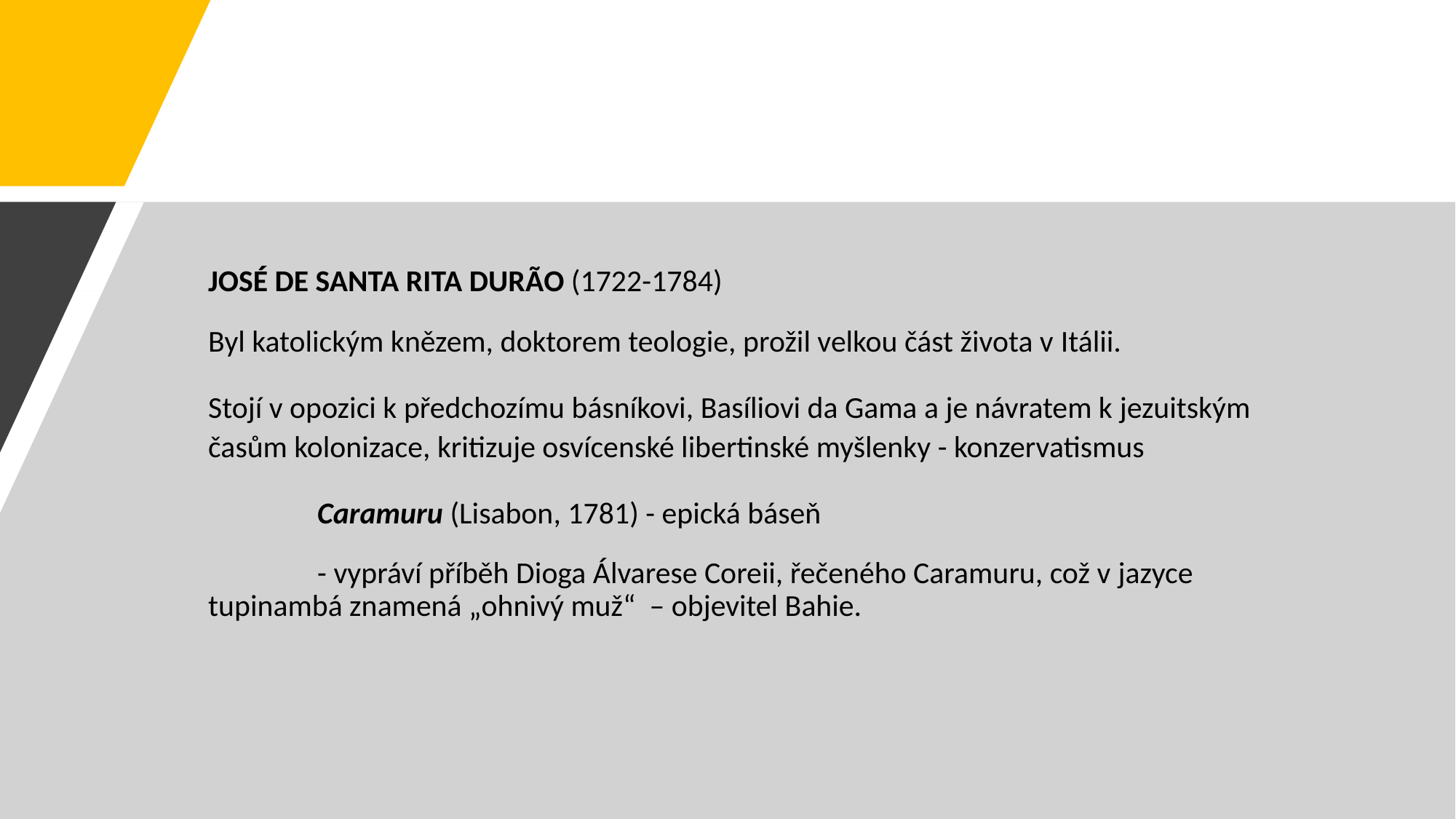

#

JOSÉ DE SANTA RITA DURÃO (1722-1784)
Byl katolickým knězem, doktorem teologie, prožil velkou část života v Itálii.
Stojí v opozici k předchozímu básníkovi, Basíliovi da Gama a je návratem k jezuitským časům kolonizace, kritizuje osvícenské libertinské myšlenky - konzervatismus
 	Caramuru (Lisabon, 1781) - epická báseň
	- vypráví příběh Dioga Álvarese Coreii, řečeného Caramuru, což v jazyce 	tupinambá znamená „ohnivý muž“  – objevitel Bahie.